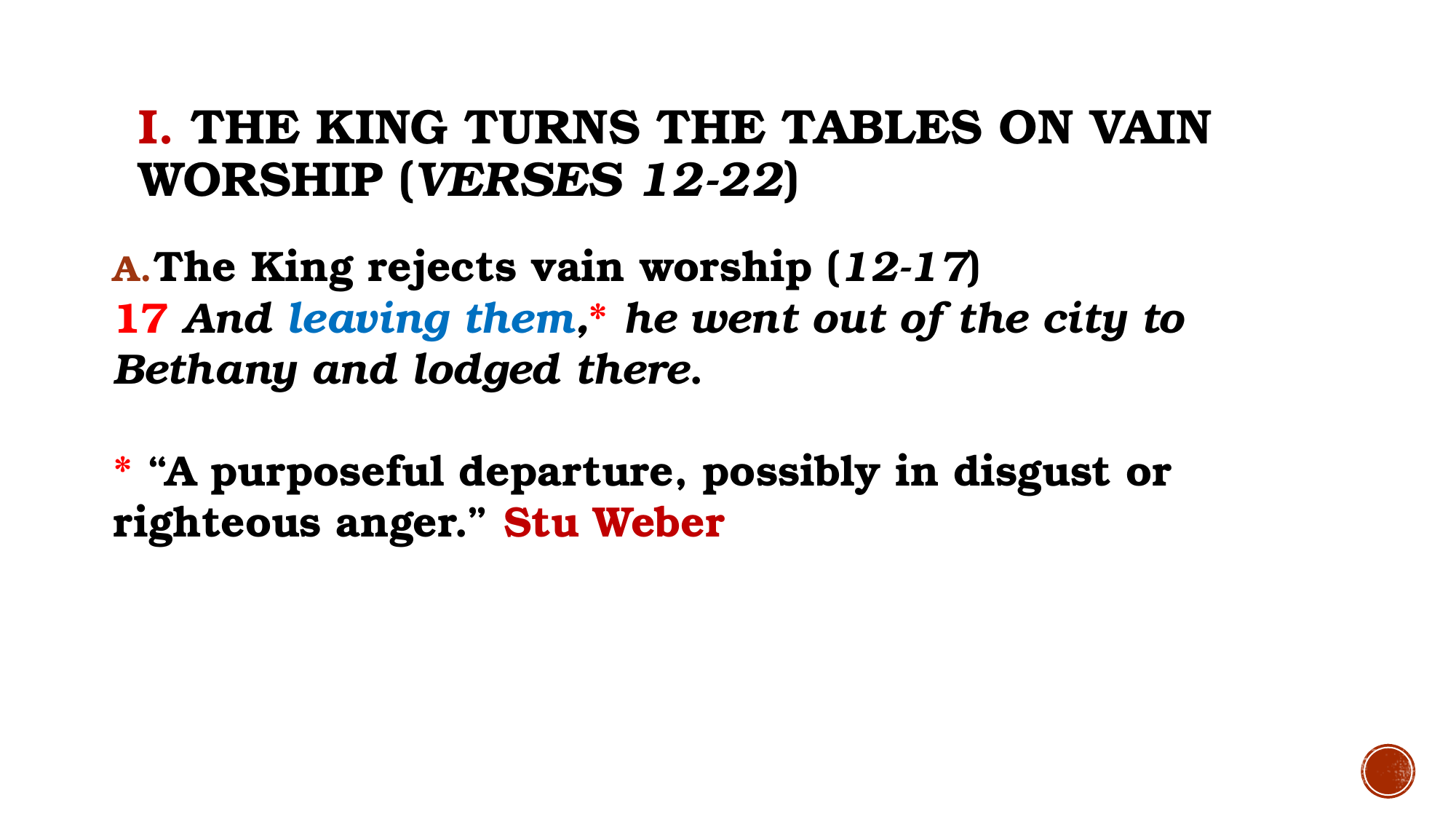

# I. The King turns the tables on vain worship (verses 12-22)
The King rejects vain worship (12-17)
17 And leaving them,* he went out of the city to Bethany and lodged there.

* “A purposeful departure, possibly in disgust or righteous anger.” Stu Weber